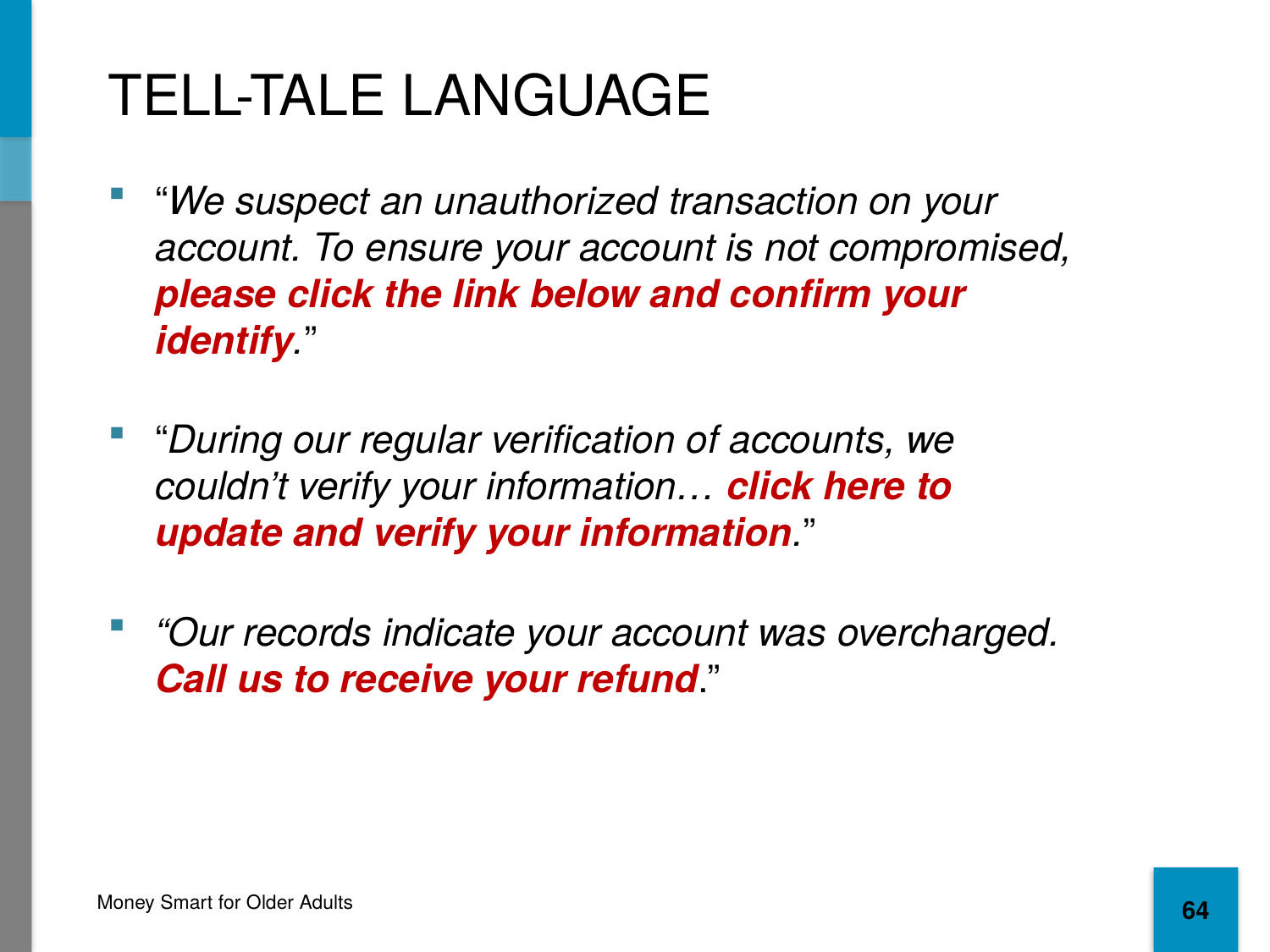

# Tell-tale Language
“We suspect an unauthorized transaction on your account. To ensure your account is not compromised, please click the link below and confirm your identify.”
“During our regular verification of accounts, we couldn’t verify your information… click here to update and verify your information.”
“Our records indicate your account was overcharged. Call us to receive your refund.”